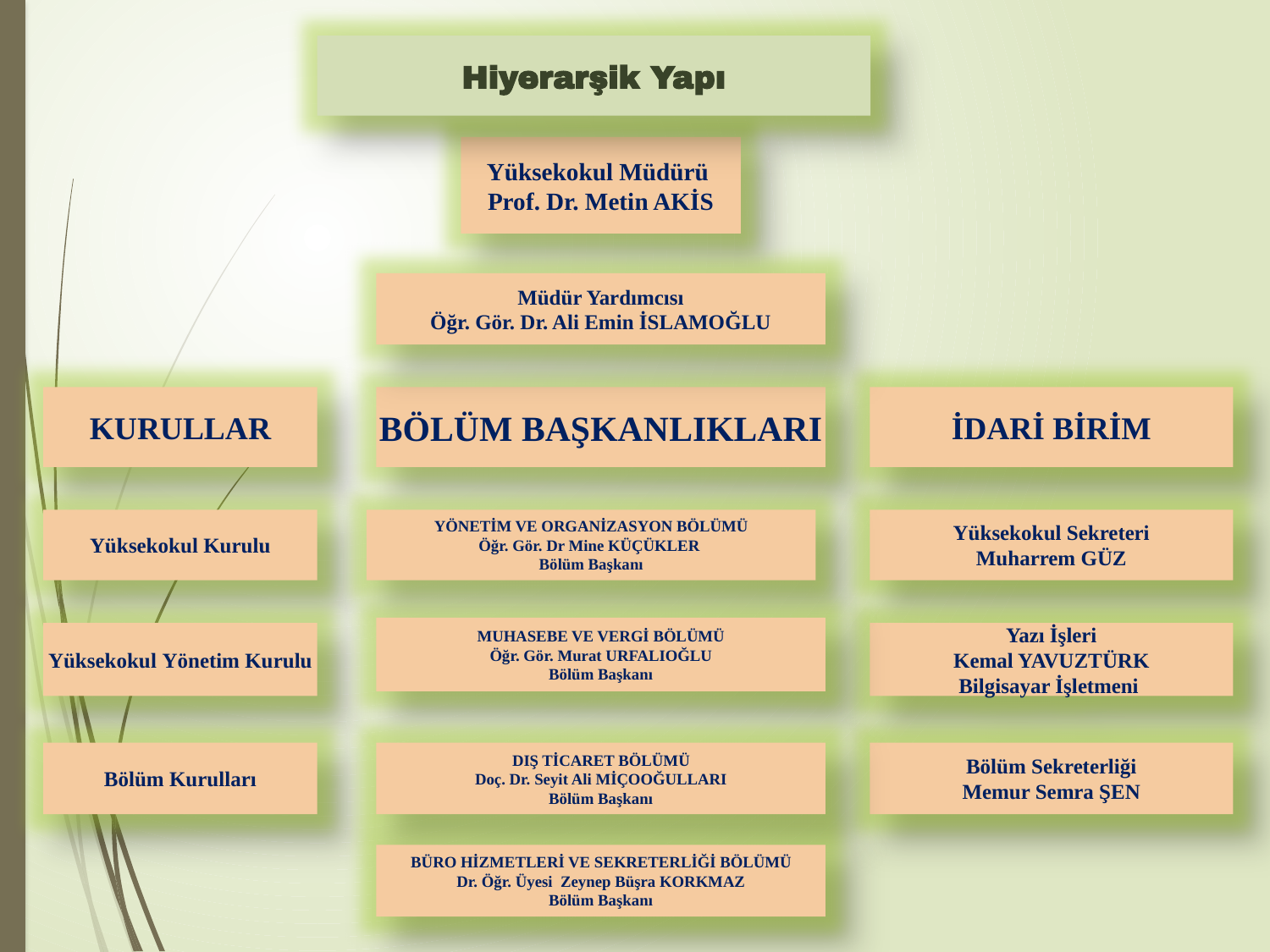

Hiyerarşik Yapı
Yüksekokul Müdürü
Prof. Dr. Metin AKİS
Müdür Yardımcısı
Öğr. Gör. Dr. Ali Emin İSLAMOĞLU
KURULLAR
İDARİ BİRİM
BÖLÜM BAŞKANLIKLARI
Yüksekokul Kurulu
YÖNETİM VE ORGANİZASYON BÖLÜMÜ
Öğr. Gör. Dr Mine KÜÇÜKLER
Bölüm Başkanı
Yüksekokul Sekreteri
Muharrem GÜZ
MUHASEBE VE VERGİ BÖLÜMÜ
Öğr. Gör. Murat URFALIOĞLU
Bölüm Başkanı
Yüksekokul Yönetim Kurulu
Yazı İşleri
Kemal YAVUZTÜRK
Bilgisayar İşletmeni
Bölüm Kurulları
DIŞ TİCARET BÖLÜMÜ
Doç. Dr. Seyit Ali MİÇOOĞULLARI
Bölüm Başkanı
Bölüm Sekreterliği
Memur Semra ŞEN
BÜRO HİZMETLERİ VE SEKRETERLİĞİ BÖLÜMÜ
Dr. Öğr. Üyesi  Zeynep Büşra KORKMAZ
Bölüm Başkanı